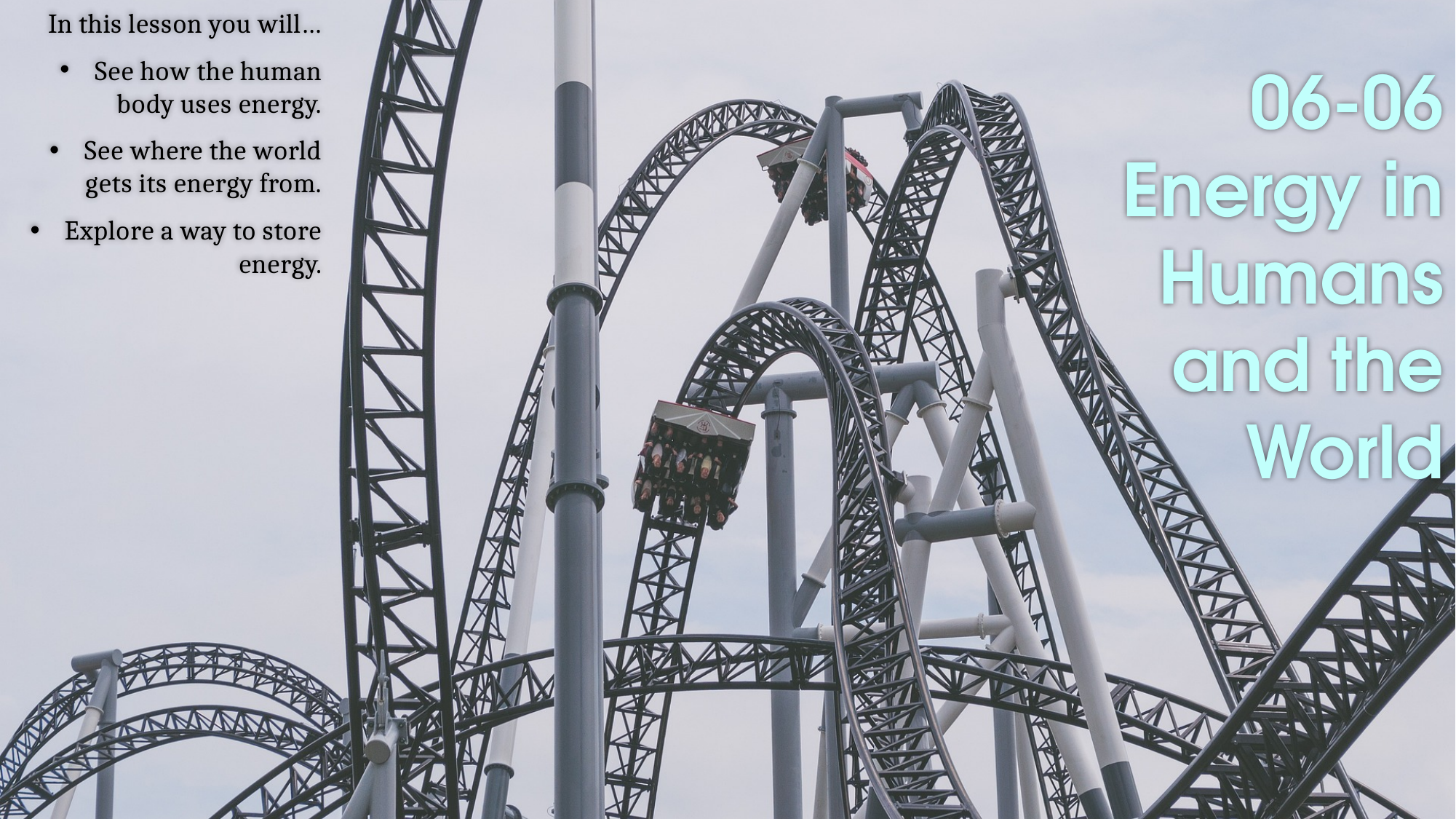

In this lesson you will…
See how the human body uses energy.
See where the world gets its energy from.
Explore a way to store energy.

# 06-06 Energy in Humans and the World